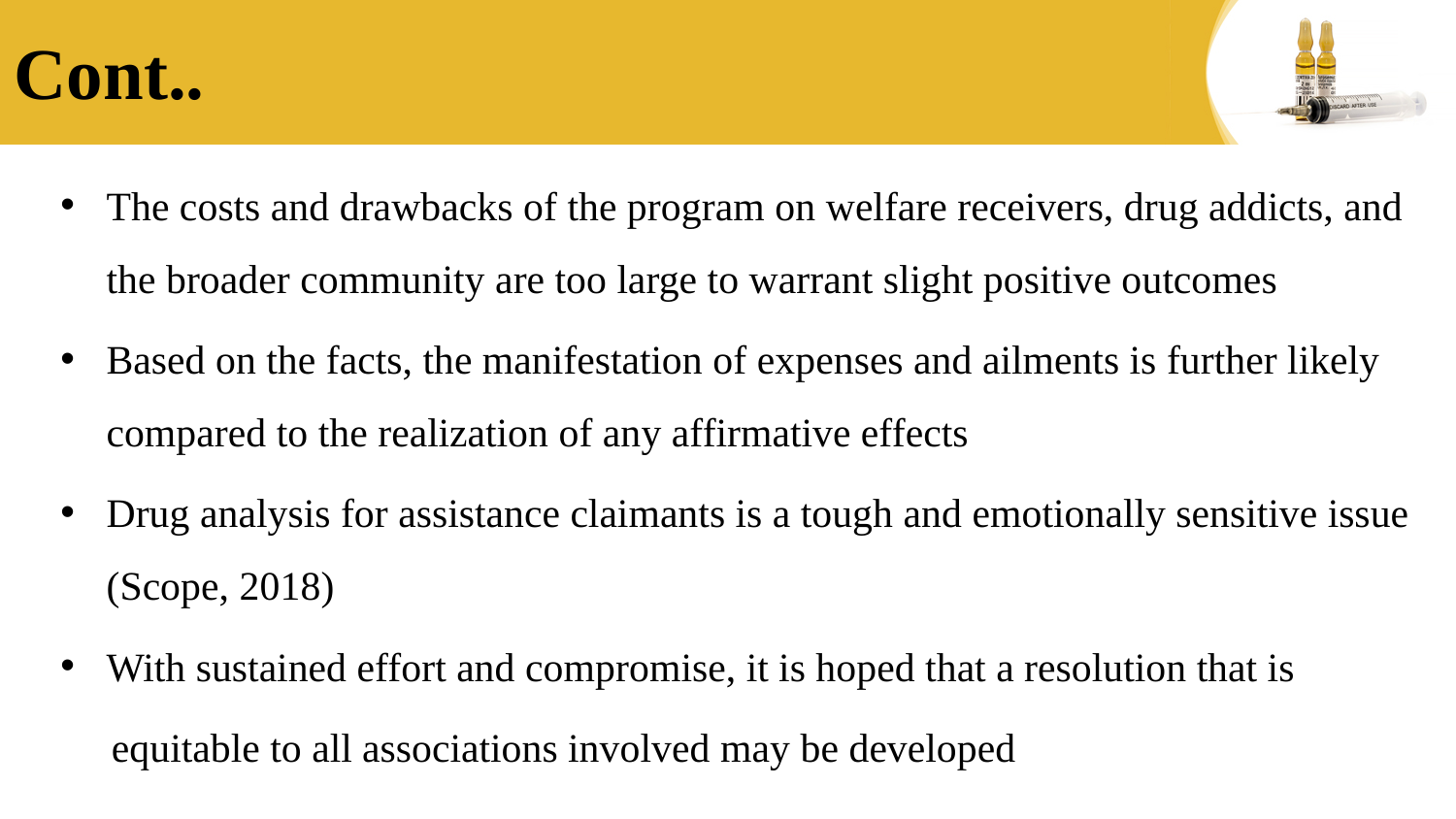

# Cont..
The costs and drawbacks of the program on welfare receivers, drug addicts, and the broader community are too large to warrant slight positive outcomes
Based on the facts, the manifestation of expenses and ailments is further likely  compared to the realization of any affirmative effects
Drug analysis for assistance claimants is a tough and emotionally sensitive issue (Scope, 2018)
With sustained effort and compromise, it is hoped that a resolution that is
     equitable to all associations involved may be developed